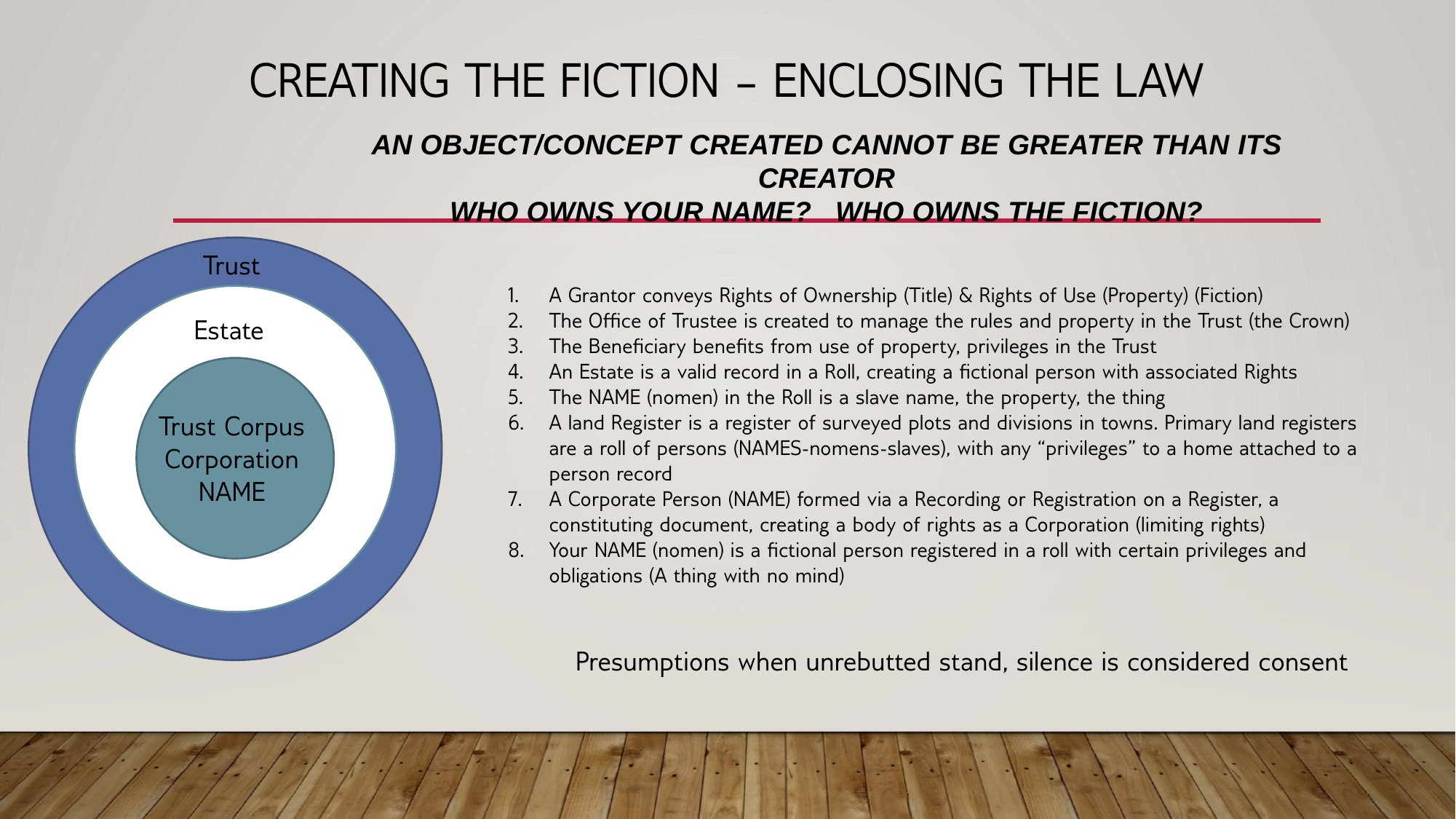

Creating the fiction – Enclosing the law
# An object/concept created cannot be greater than its creator Who owns your name?   who owns the fiction?

Trust
A Grantor conveys Rights of Ownership (Title) & Rights of Use (Property) (Fiction)
The Office of Trustee is created to manage the rules and property in the Trust (the Crown)
The Beneficiary benefits from use of property, privileges in the Trust
An Estate is a valid record in a Roll, creating a fictional person with associated Rights
The NAME (nomen) in the Roll is a slave name, the property, the thing
A land Register is a register of surveyed plots and divisions in towns. Primary land registers are a roll of persons (NAMES-nomens-slaves), with any “privileges” to a home attached to a person record
A Corporate Person (NAME) formed via a Recording or Registration on a Register, a constituting document, creating a body of rights as a Corporation (limiting rights)
Your NAME (nomen) is a fictional person registered in a roll with certain privileges and obligations (A thing with no mind)

Estate

Trust Corpus
Corporation
NAME
Presumptions when unrebutted stand, silence is considered consent